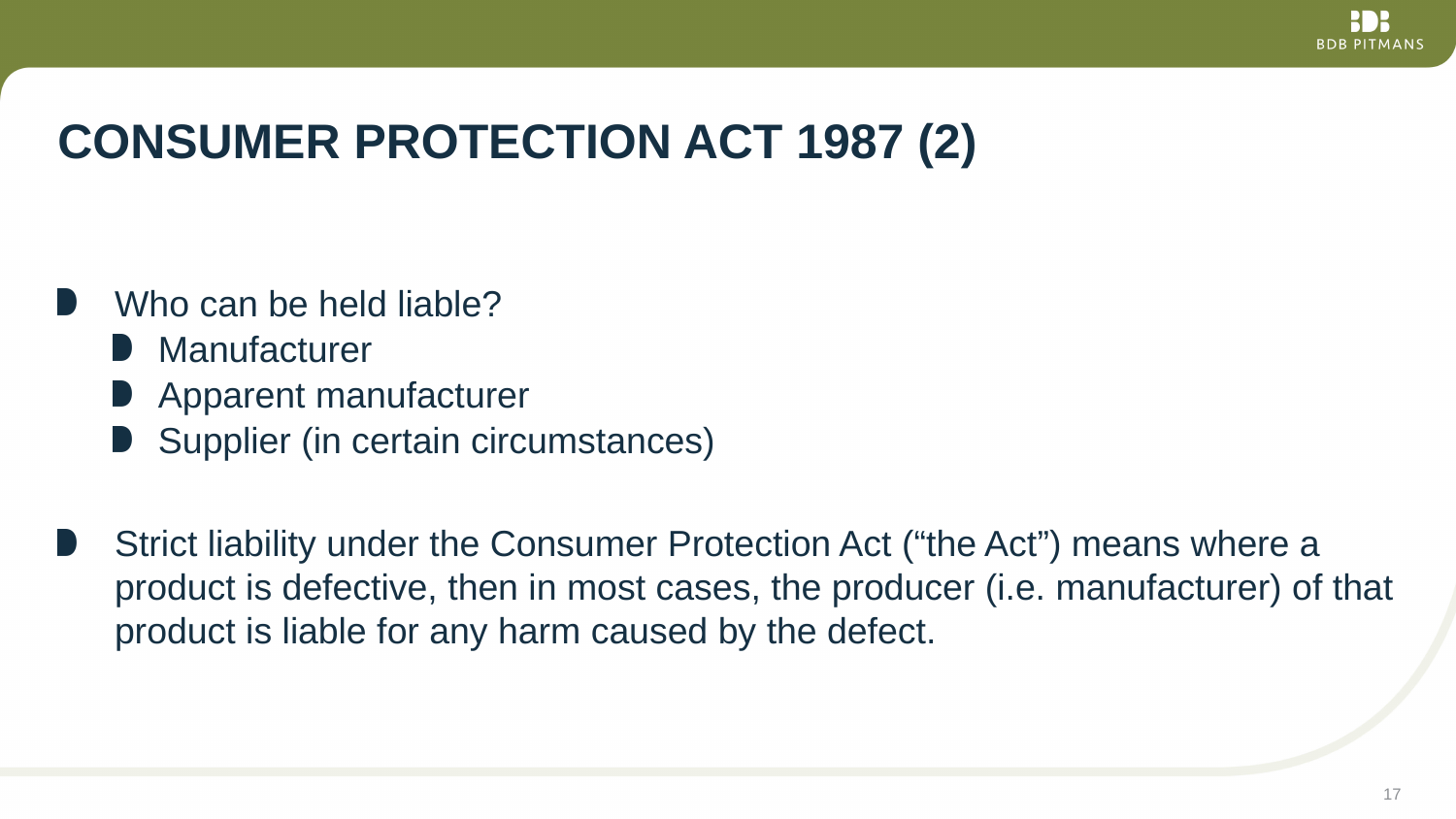

# Consumer Protection Act 1987 (2)

Who can be held liable?
Manufacturer
Apparent manufacturer
Supplier (in certain circumstances)

Strict liability under the Consumer Protection Act (“the Act”) means where a product is defective, then in most cases, the producer (i.e. manufacturer) of that product is liable for any harm caused by the defect.

17